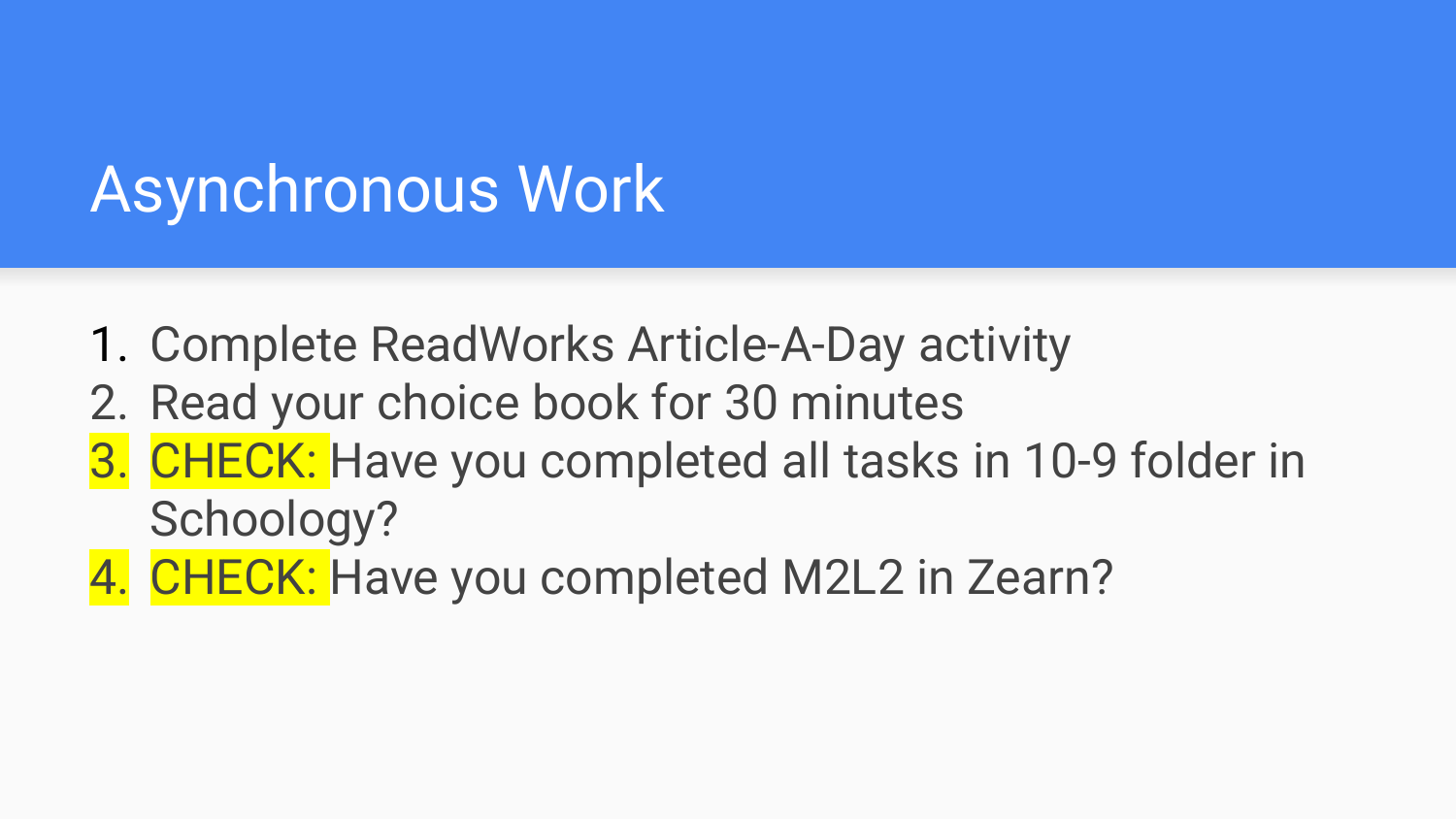

# Asynchronous Work
Complete ReadWorks Article-A-Day activity
Read your choice book for 30 minutes
CHECK: Have you completed all tasks in 10-9 folder in Schoology?
CHECK: Have you completed M2L2 in Zearn?